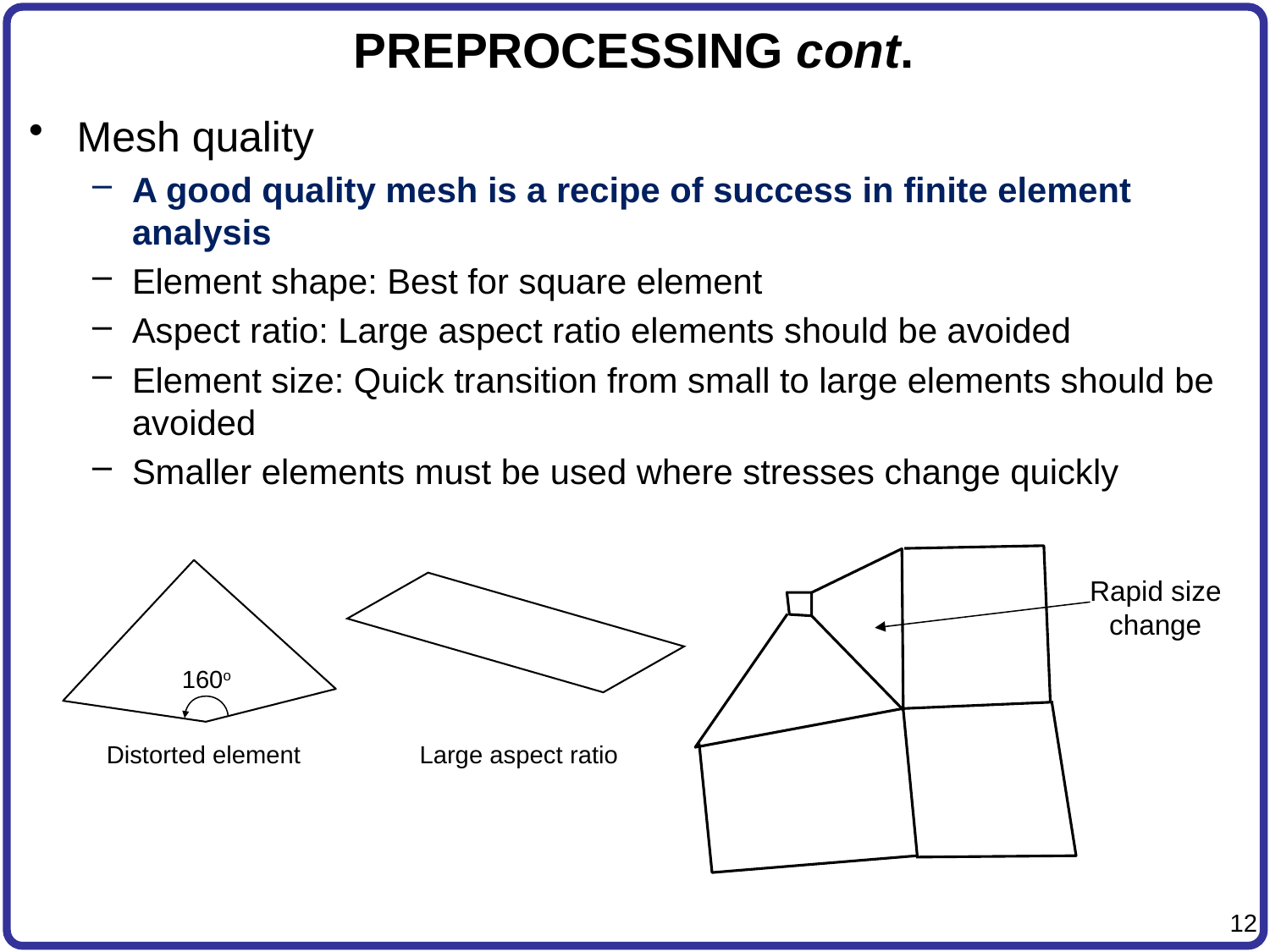

# PREPROCESSING cont.
Mesh quality
A good quality mesh is a recipe of success in finite element analysis
Element shape: Best for square element
Aspect ratio: Large aspect ratio elements should be avoided
Element size: Quick transition from small to large elements should be avoided
Smaller elements must be used where stresses change quickly

Rapid size change

160o

Distorted element

Large aspect ratio